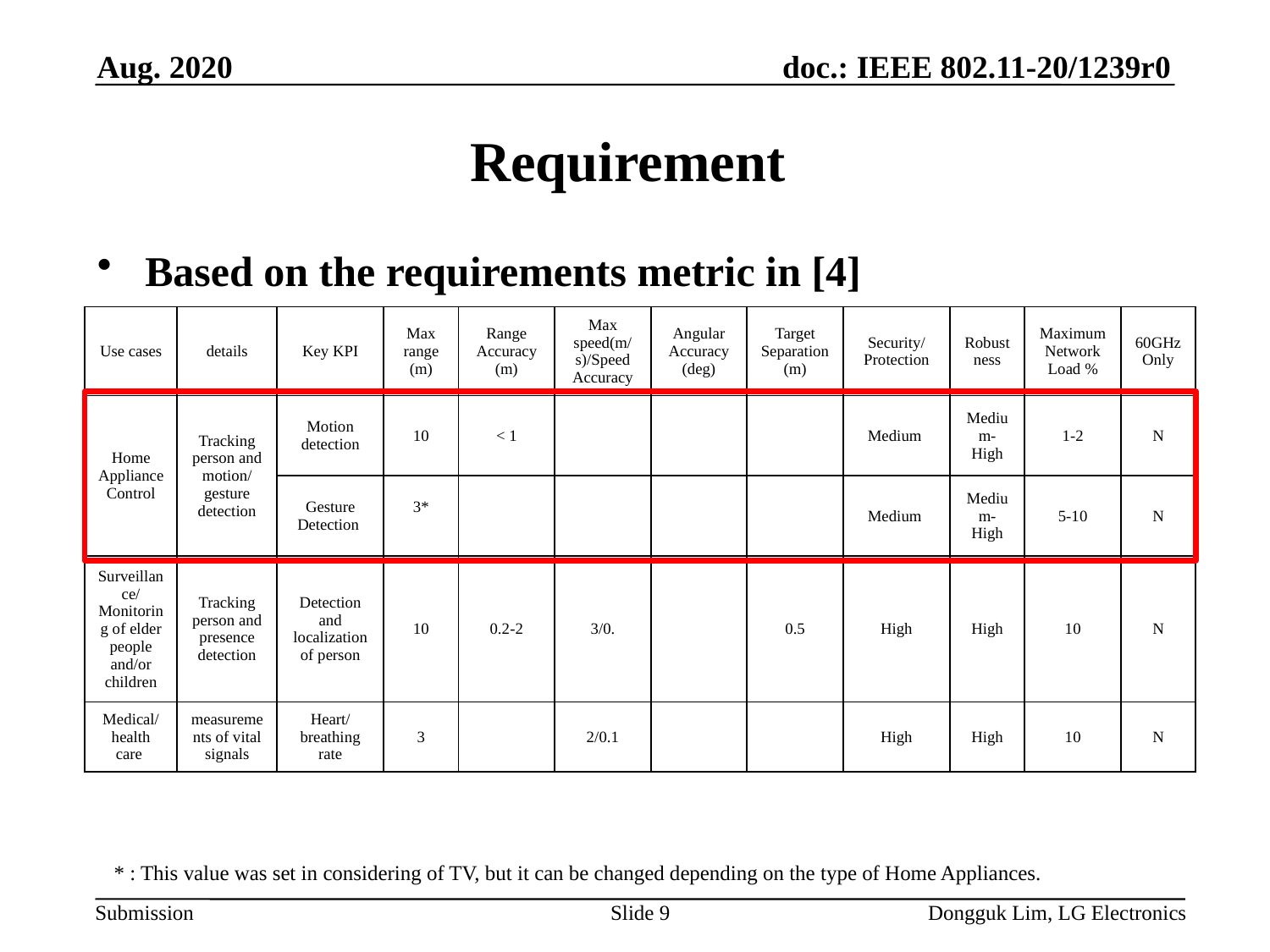

Aug. 2020
# Requirement
Based on the requirements metric in [4]

| Use cases | details | Key KPI | Max range (m) | Range Accuracy (m) | Max speed(m/s)/Speed Accuracy | Angular Accuracy (deg) | Target Separation (m) | Security/ Protection | Robustness | Maximum Network Load % | 60GHz Only |
| --- | --- | --- | --- | --- | --- | --- | --- | --- | --- | --- | --- |
| Home Appliance Control | Tracking person and motion/ gesture detection | Motion detection | 10 | < 1 |  |  |  | Medium | Medium-High | 1-2 | N |
|  |  | Gesture Detection | 3\* |  |  |  |  | Medium | Medium-High | 5-10 | N |
| Surveillance/Monitoring of elder people and/or children | Tracking person and presence detection | Detection and localization of person | 10 | 0.2-2 | 3/0. |  | 0.5 | High | High | 10 | N |
| Medical/health care | measurements of vital signals | Heart/breathing rate | 3 |  | 2/0.1 |  |  | High | High | 10 | N |

* : This value was set in considering of TV, but it can be changed depending on the type of Home Appliances.
Slide 9
Dongguk Lim, LG Electronics